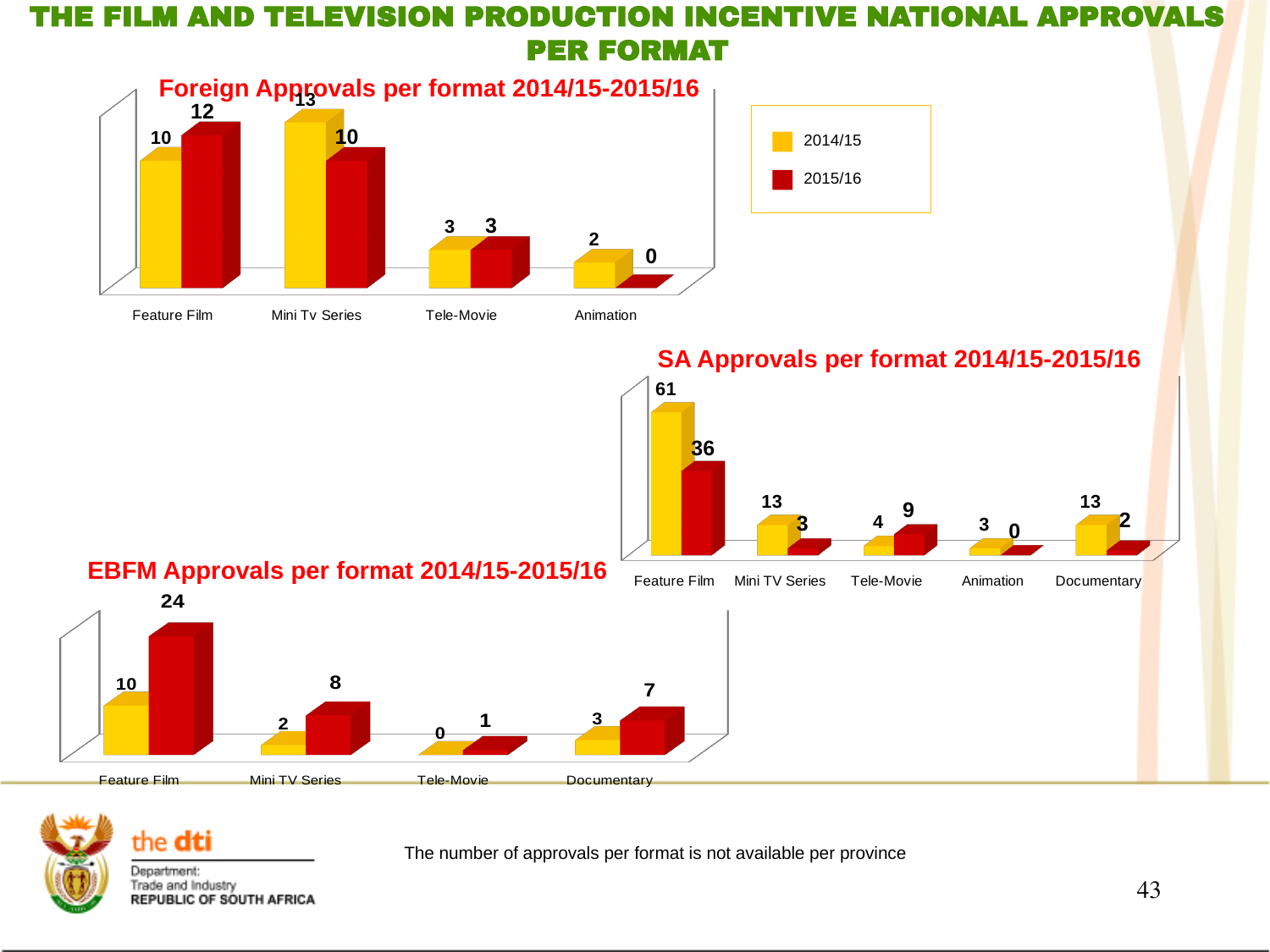

# THE FILM AND TELEVISION PRODUCTION INCENTIVE NATIONAL APPROVALS PER FORMAT
                     Foreign Approvals per format 2014/15-2015/16

[unsupported chart]

         2014/15

         2015/16

SA Approvals per format 2014/15-2015/16

[unsupported chart]

EBFM Approvals per format 2014/15-2015/16

[unsupported chart]

The number of approvals per format is not available per province
43